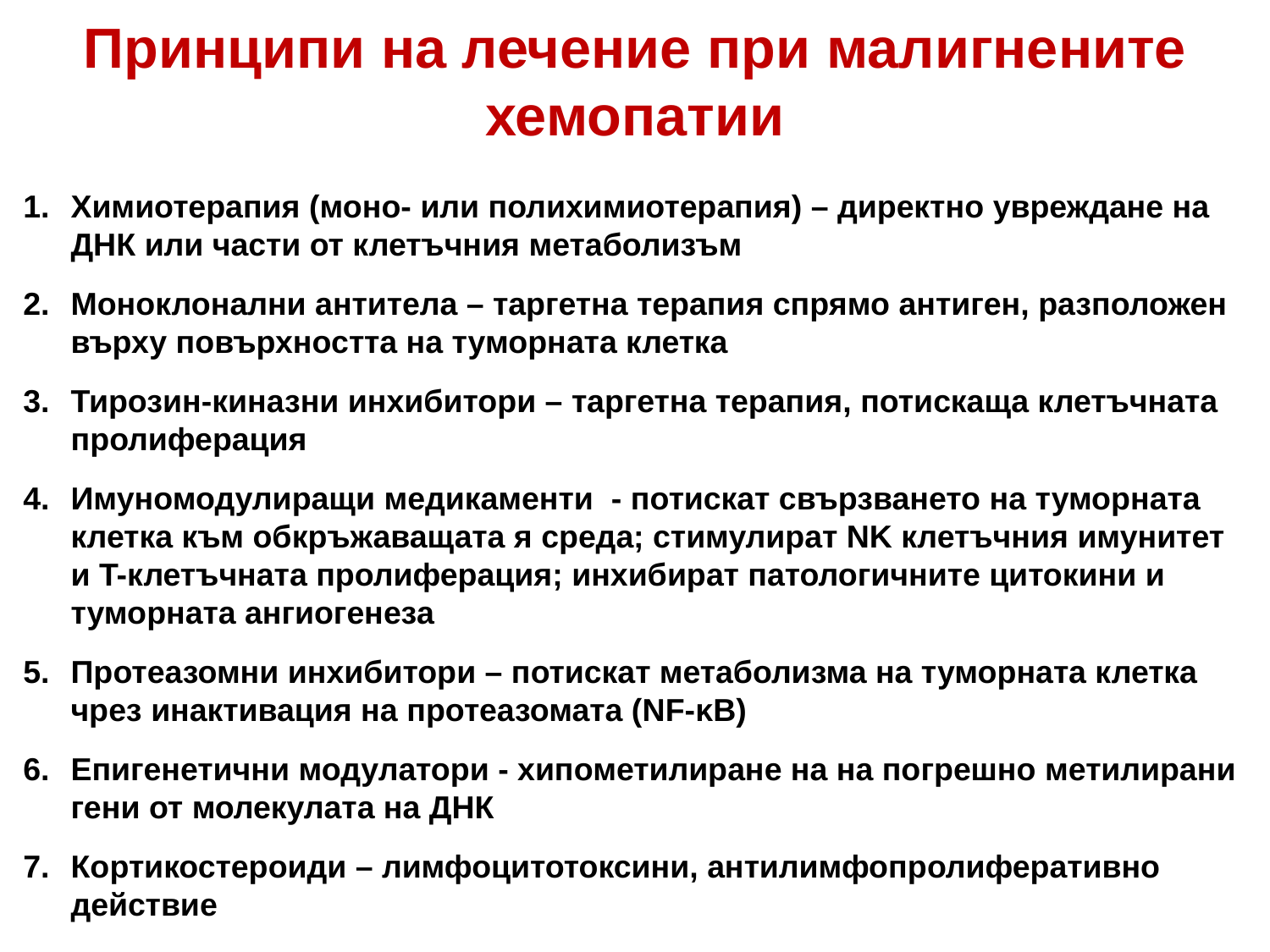

# Принципи на лечение при малигнените хемопатии
Химиотерапия (моно- или полихимиотерапия) – директно увреждане на ДНК или части от клетъчния метаболизъм
Моноклонални антитела – таргетна терапия спрямо антиген, разположен върху повърхността на туморната клетка
Тирозин-киназни инхибитори – таргетна терапия, потискаща клетъчната пролиферация
Имуномодулиращи медикаменти  - потискат свързването на туморната клетка към обкръжаващата я среда; стимулират NK клетъчния имунитет и T-клетъчната пролиферация; инхибират патологичните цитокини и туморната ангиогенеза
Протеазомни инхибитори – потискат метаболизма на туморната клетка чрез инактивация на протеазомата (NF-κB)
Епигенетични модулатори - хипометилиране на на погрешно метилирани гени от молекулата на ДНК
Кортикостероиди – лимфоцитотоксини, антилимфопролиферативно действие